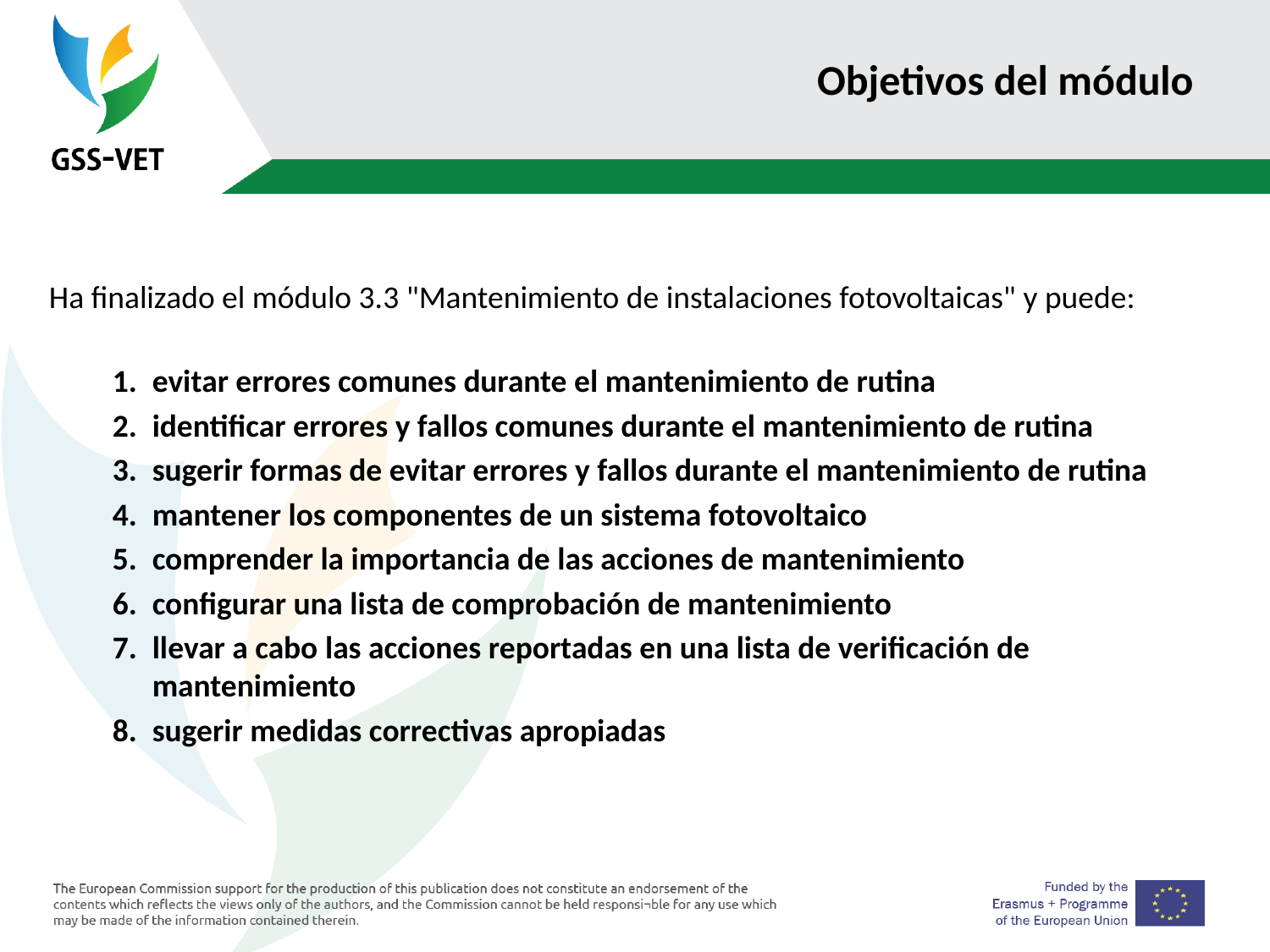

# Objetivos del módulo

Ha finalizado el módulo 3.3 "Mantenimiento de instalaciones fotovoltaicas" y puede:

evitar errores comunes durante el mantenimiento de rutina
identificar errores y fallos comunes durante el mantenimiento de rutina
sugerir formas de evitar errores y fallos durante el mantenimiento de rutina
mantener los componentes de un sistema fotovoltaico
comprender la importancia de las acciones de mantenimiento
configurar una lista de comprobación de mantenimiento
llevar a cabo las acciones reportadas en una lista de verificación de mantenimiento
sugerir medidas correctivas apropiadas